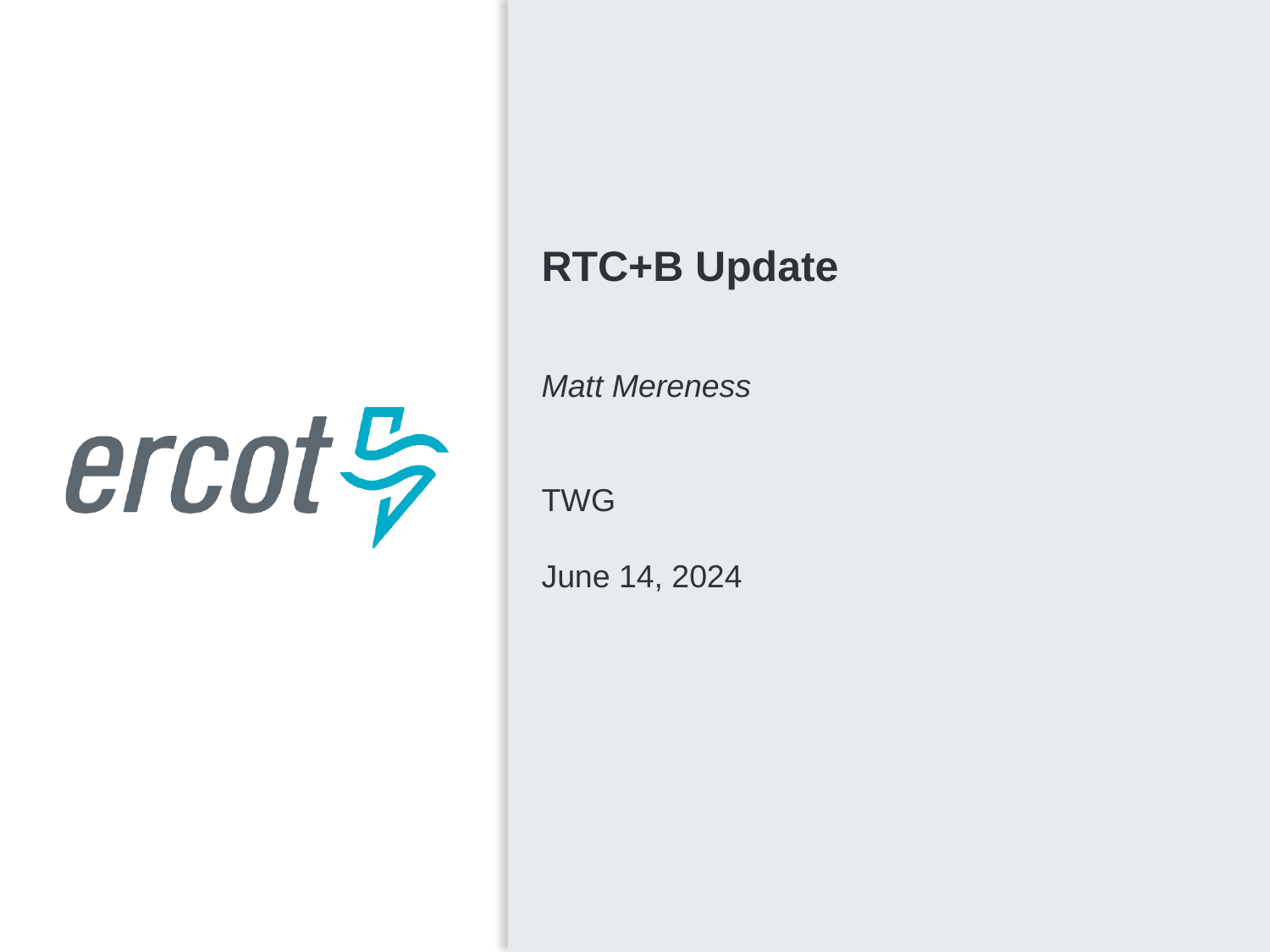

RTC+B Update

Matt Mereness

TWG

June 14, 2024